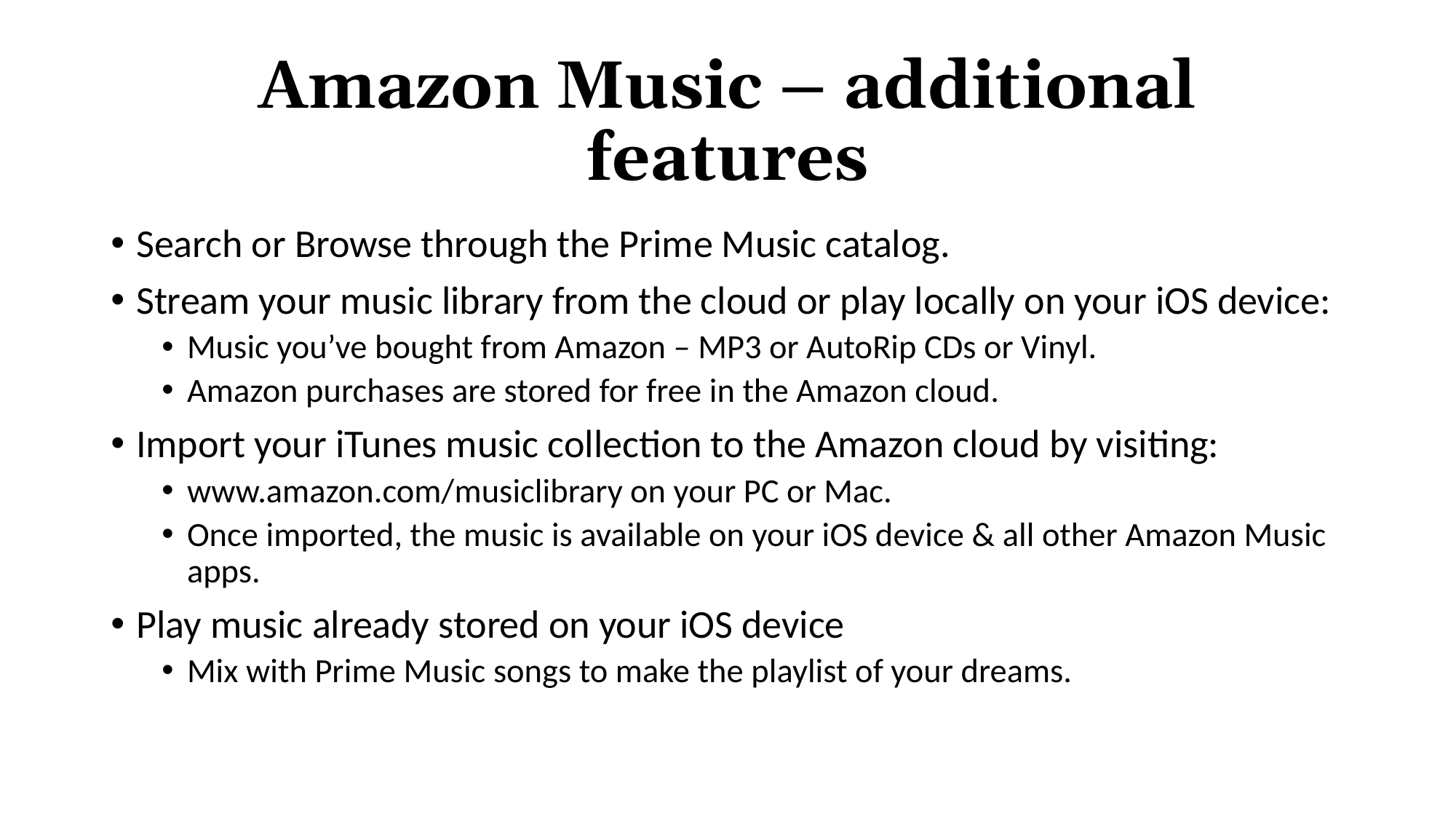

# Amazon Music – additional features
Search or Browse through the Prime Music catalog.
Stream your music library from the cloud or play locally on your iOS device:
Music you’ve bought from Amazon – MP3 or AutoRip CDs or Vinyl.
Amazon purchases are stored for free in the Amazon cloud.
Import your iTunes music collection to the Amazon cloud by visiting:
www.amazon.com/musiclibrary on your PC or Mac.
Once imported, the music is available on your iOS device & all other Amazon Music apps.
Play music already stored on your iOS device
Mix with Prime Music songs to make the playlist of your dreams.